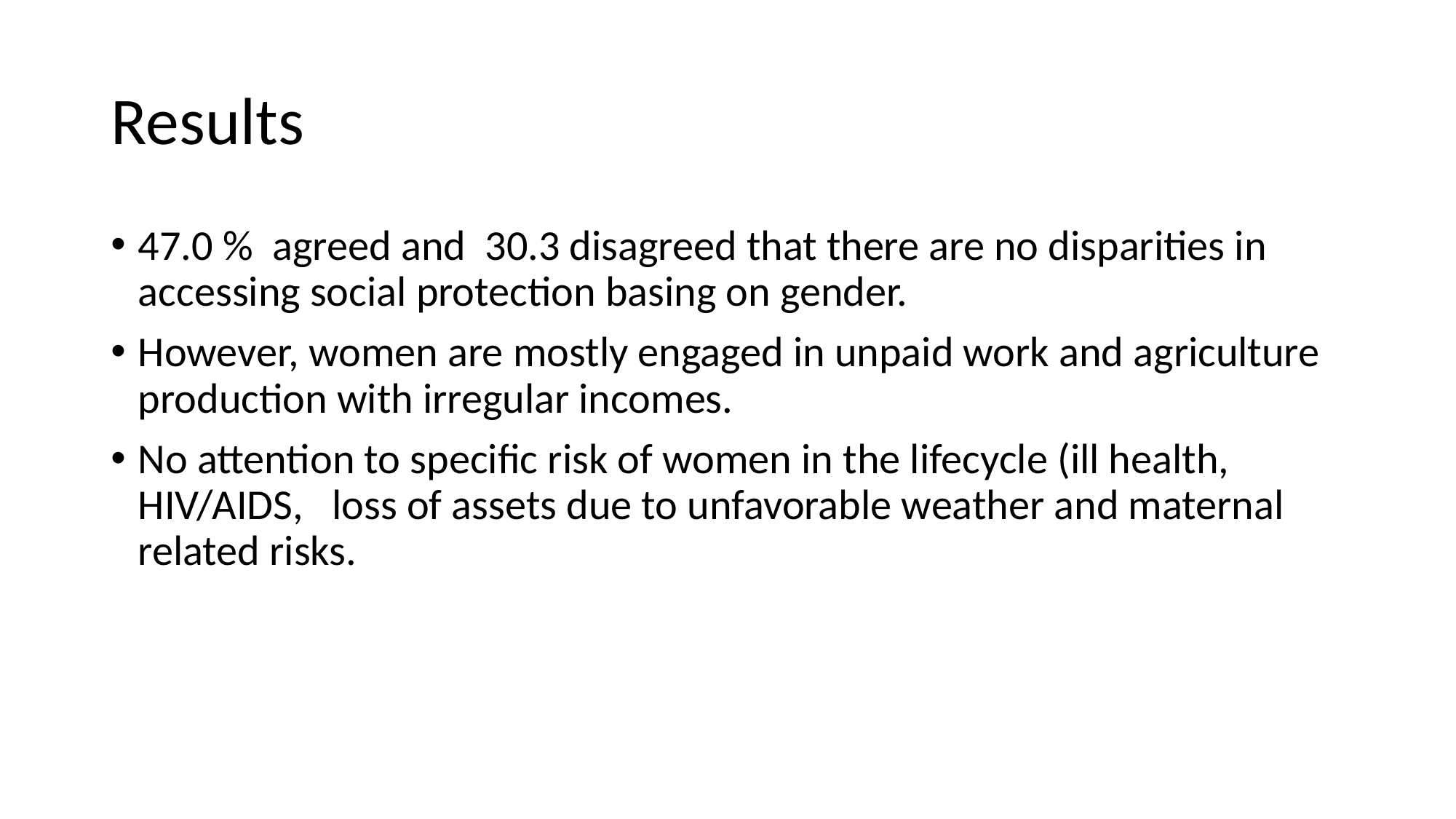

# Results
47.0 %  agreed and  30.3 disagreed that there are no disparities in accessing social protection basing on gender.
However, women are mostly engaged in unpaid work and agriculture production with irregular incomes.
No attention to specific risk of women in the lifecycle (ill health, HIV/AIDS,   loss of assets due to unfavorable weather and maternal related risks.